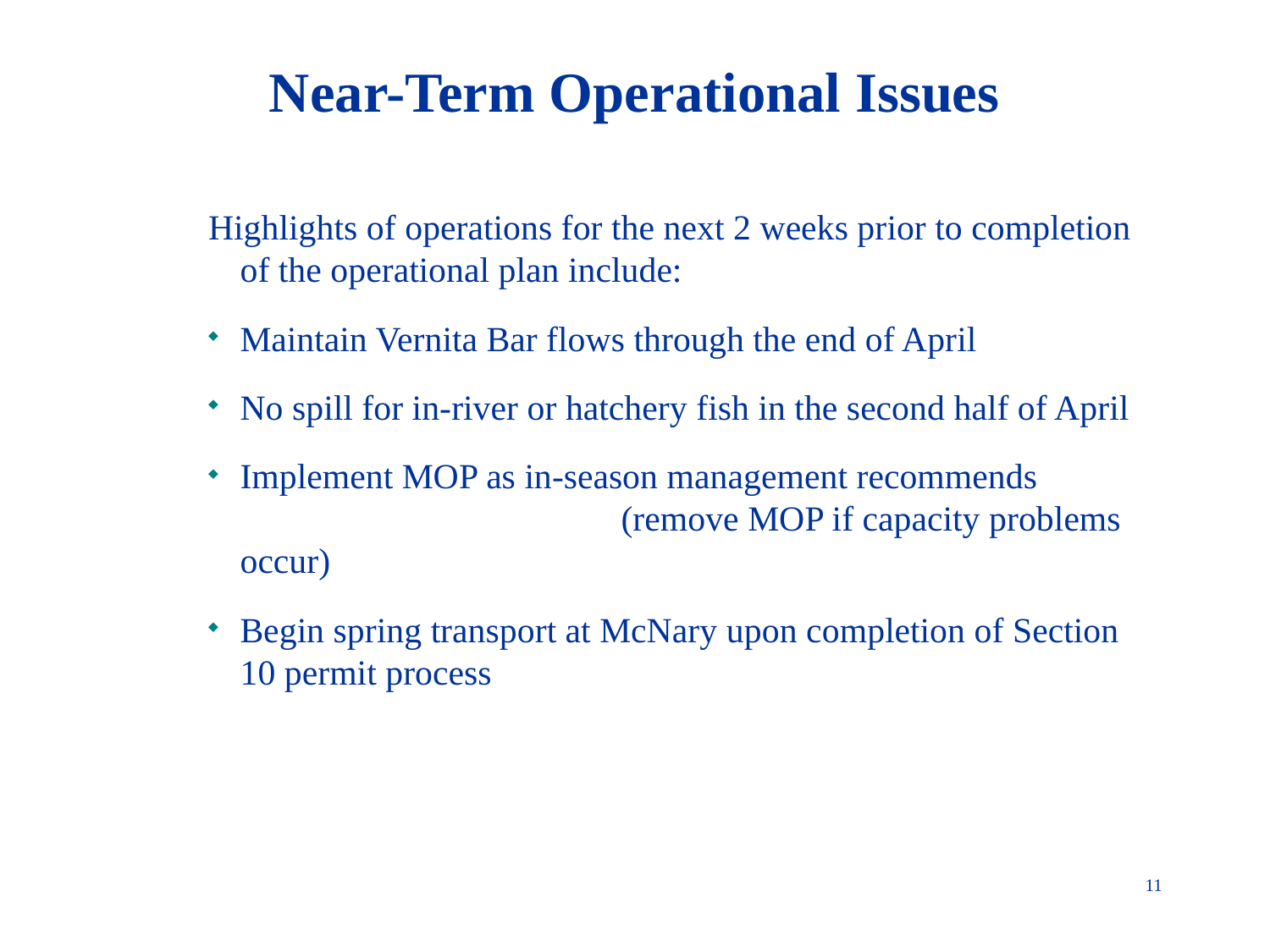

# Near-Term Operational Issues
Highlights of operations for the next 2 weeks prior to completion of the operational plan include:
Maintain Vernita Bar flows through the end of April
No spill for in-river or hatchery fish in the second half of April
Implement MOP as in-season management recommends
				(remove MOP if capacity problems occur)
Begin spring transport at McNary upon completion of Section 10 permit process
11